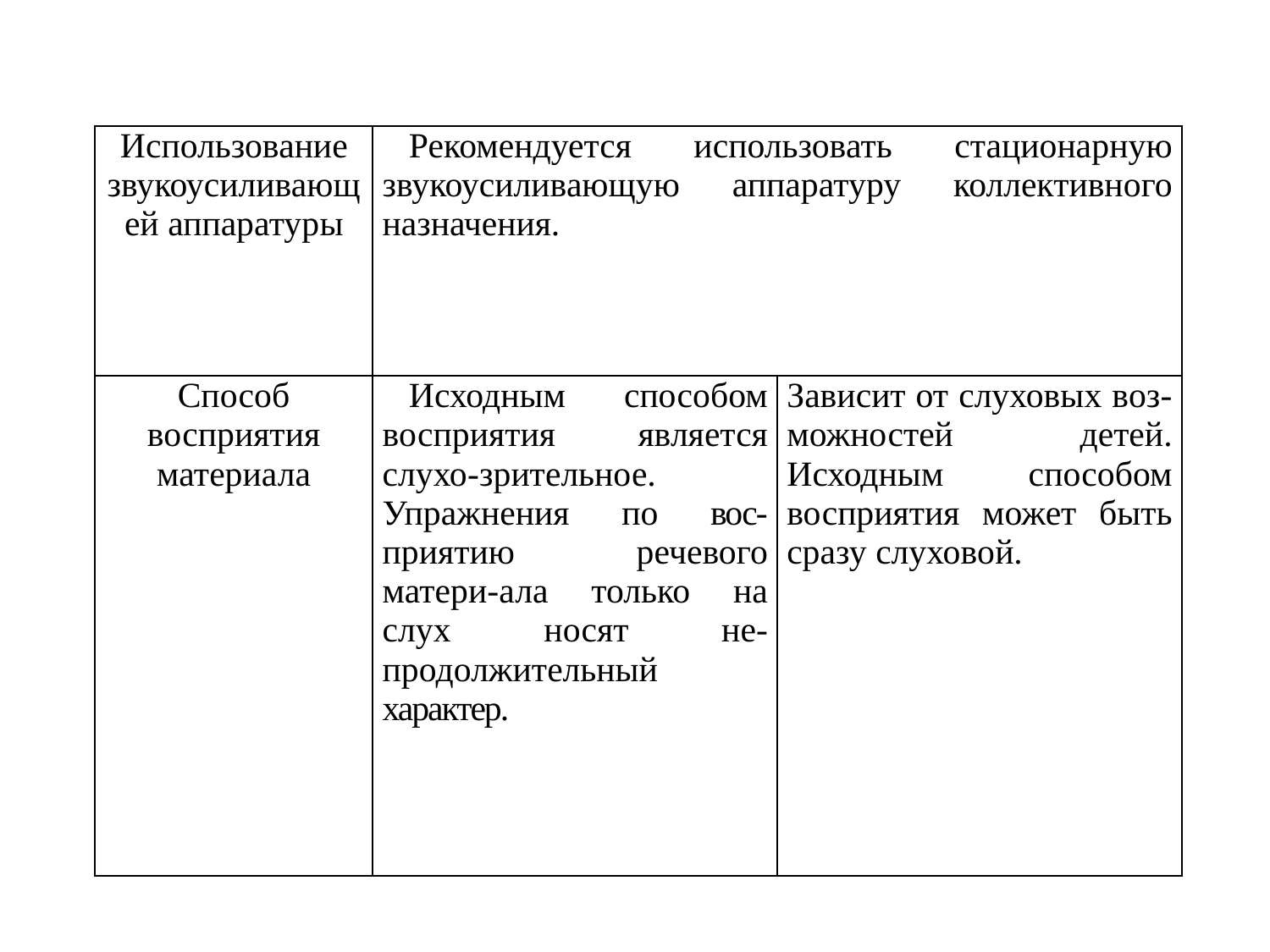

| Использование звукоусиливающей аппаратуры | Рекомендуется использовать стационарную звукоусиливающую аппаратуру коллективного назначения. |  |
| --- | --- | --- |
| Способ восприятия материала | Исходным способом восприятия является слухо-зрительное. Упражнения по вос-приятию речевого матери-ала только на слух носят не-продолжительный характер. | Зависит от слуховых воз-можностей детей. Исходным способом восприятия может быть сразу слуховой. |